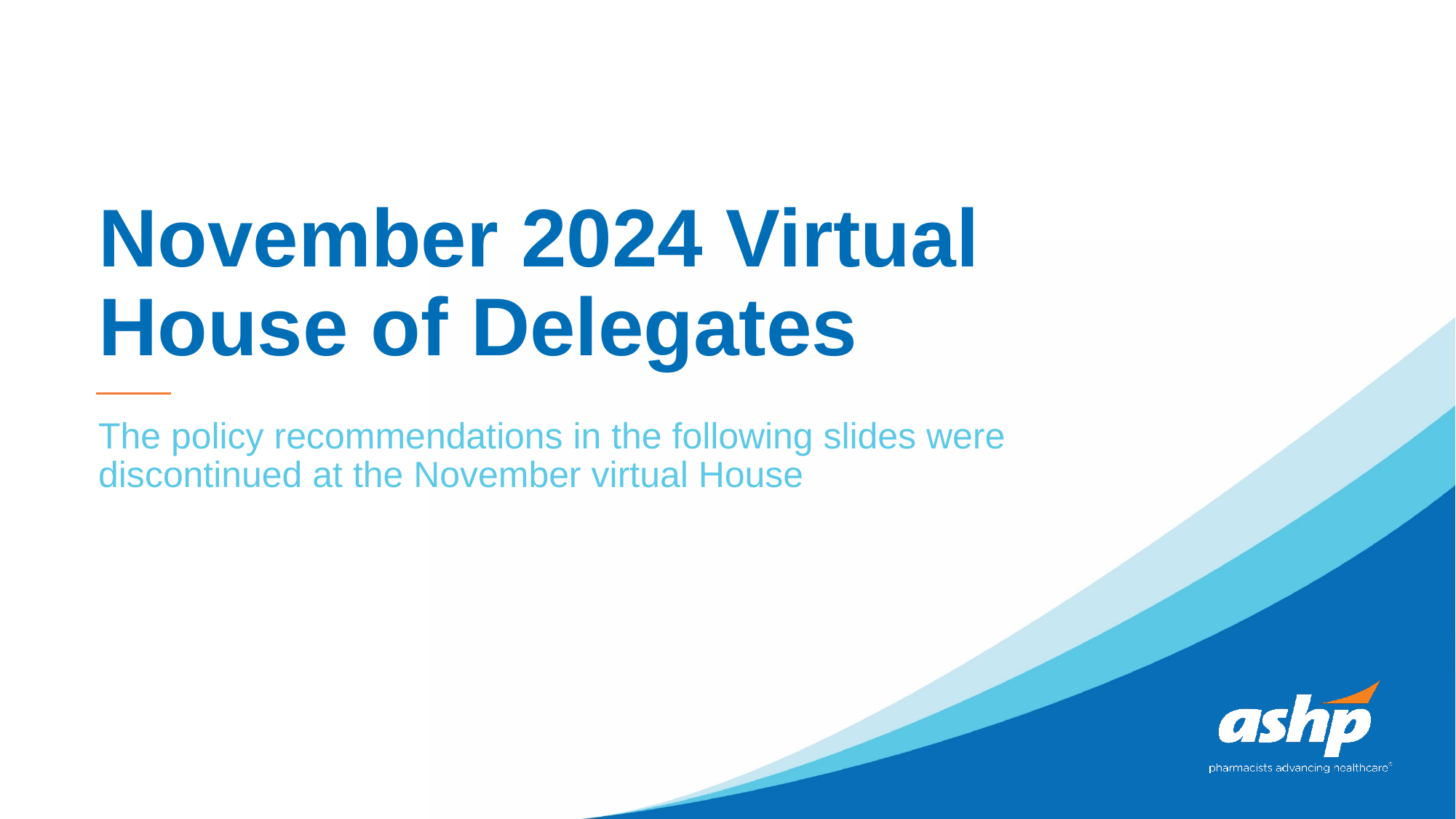

# November 2024 Virtual House of Delegates
The policy recommendations in the following slides were discontinued at the November virtual House